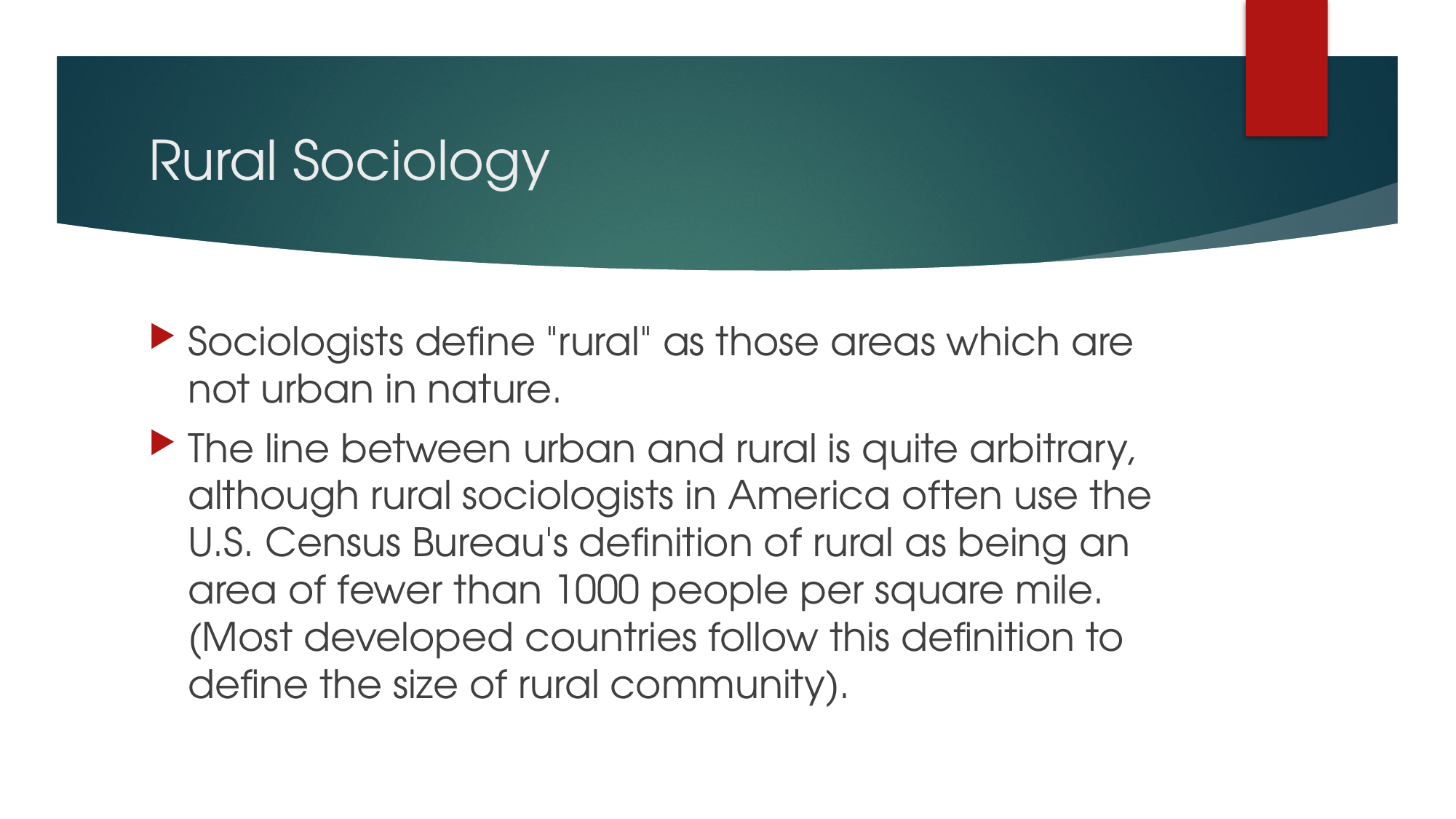

# Rural Sociology
Sociologists define "rural" as those areas which are not urban in nature.
The line between urban and rural is quite arbitrary, although rural sociologists in America often use the U.S. Census Bureau's definition of rural as being an area of fewer than 1000 people per square mile. (Most developed countries follow this definition to define the size of rural community).